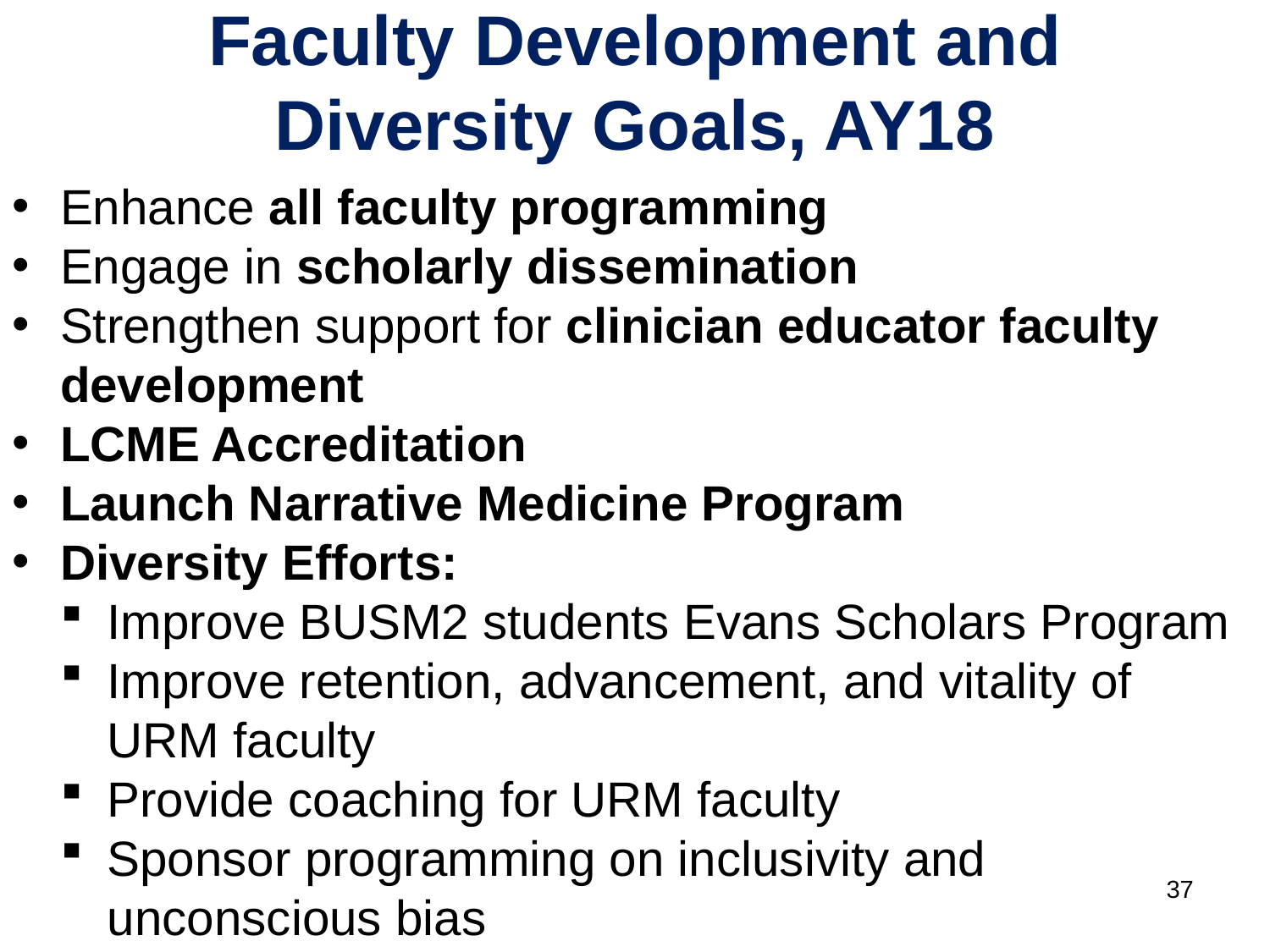

Faculty Development and Diversity Goals, AY18
Enhance all faculty programming
Engage in scholarly dissemination
Strengthen support for clinician educator faculty development
LCME Accreditation
Launch Narrative Medicine Program
Diversity Efforts:
Improve BUSM2 students Evans Scholars Program
Improve retention, advancement, and vitality of URM faculty
Provide coaching for URM faculty
Sponsor programming on inclusivity and unconscious bias

37